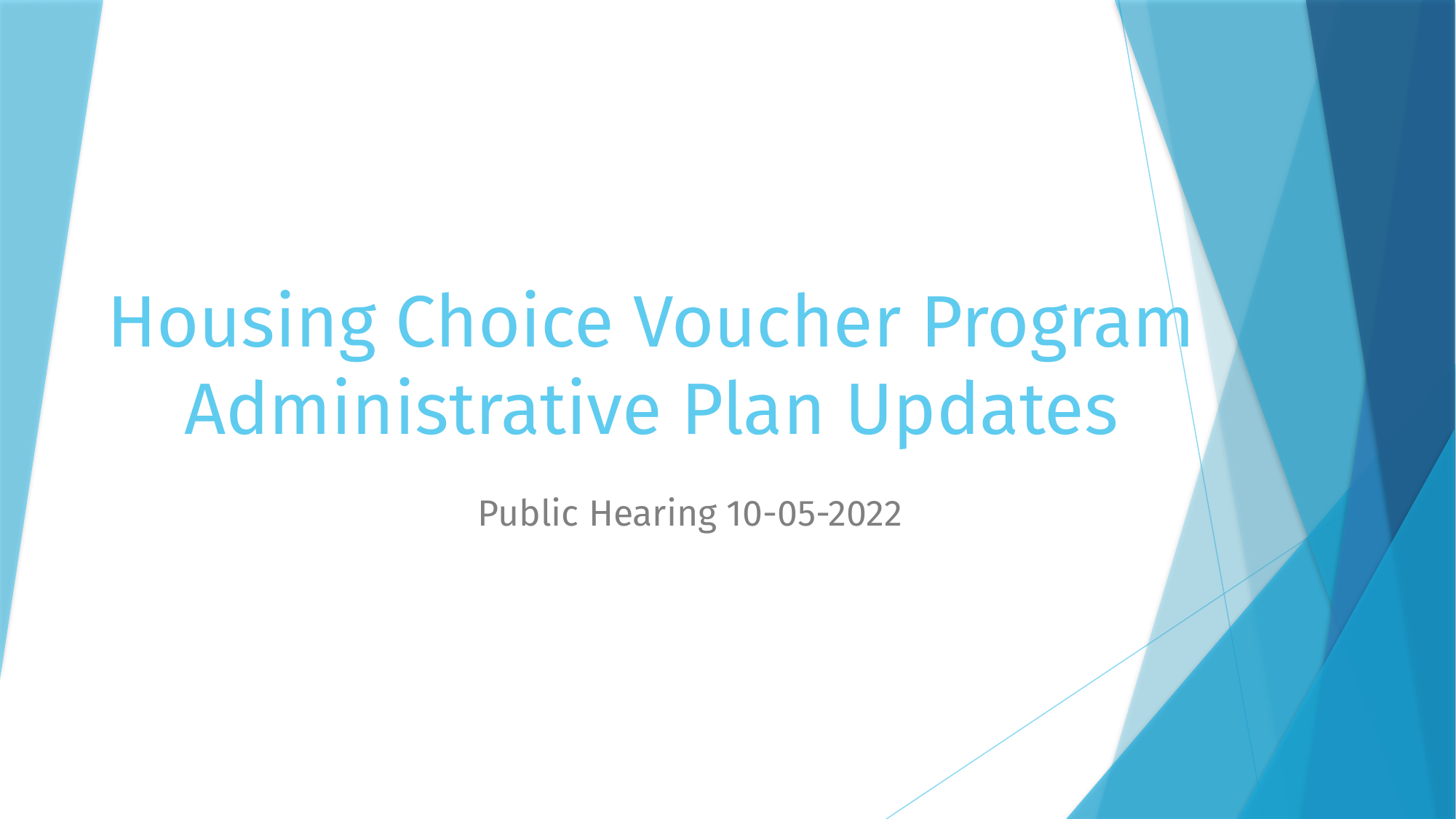

# Housing Choice Voucher Program Administrative Plan Updates
Public Hearing 10-05-2022